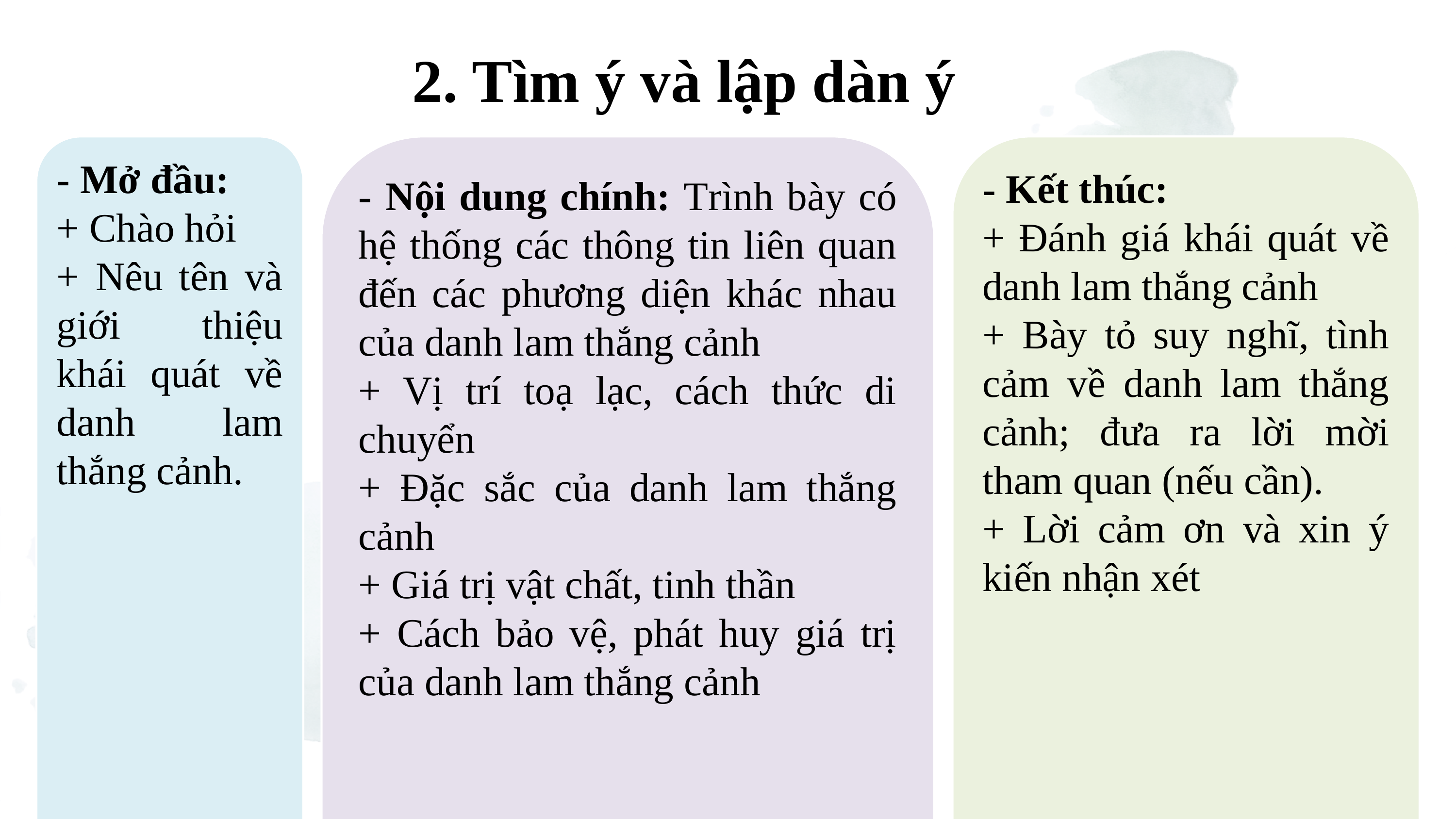

2. Tìm ý và lập dàn ý
- Mở đầu:
+ Chào hỏi
+ Nêu tên và giới thiệu khái quát về danh lam thắng cảnh.
- Nội dung chính: Trình bày có hệ thống các thông tin liên quan đến các phương diện khác nhau của danh lam thắng cảnh
+ Vị trí toạ lạc, cách thức di chuyển
+ Đặc sắc của danh lam thắng cảnh
+ Giá trị vật chất, tinh thần
+ Cách bảo vệ, phát huy giá trị của danh lam thắng cảnh
- Kết thúc:
+ Đánh giá khái quát về danh lam thắng cảnh
+ Bày tỏ suy nghĩ, tình cảm về danh lam thắng cảnh; đưa ra lời mời tham quan (nếu cần).
+ Lời cảm ơn và xin ý kiến nhận xét